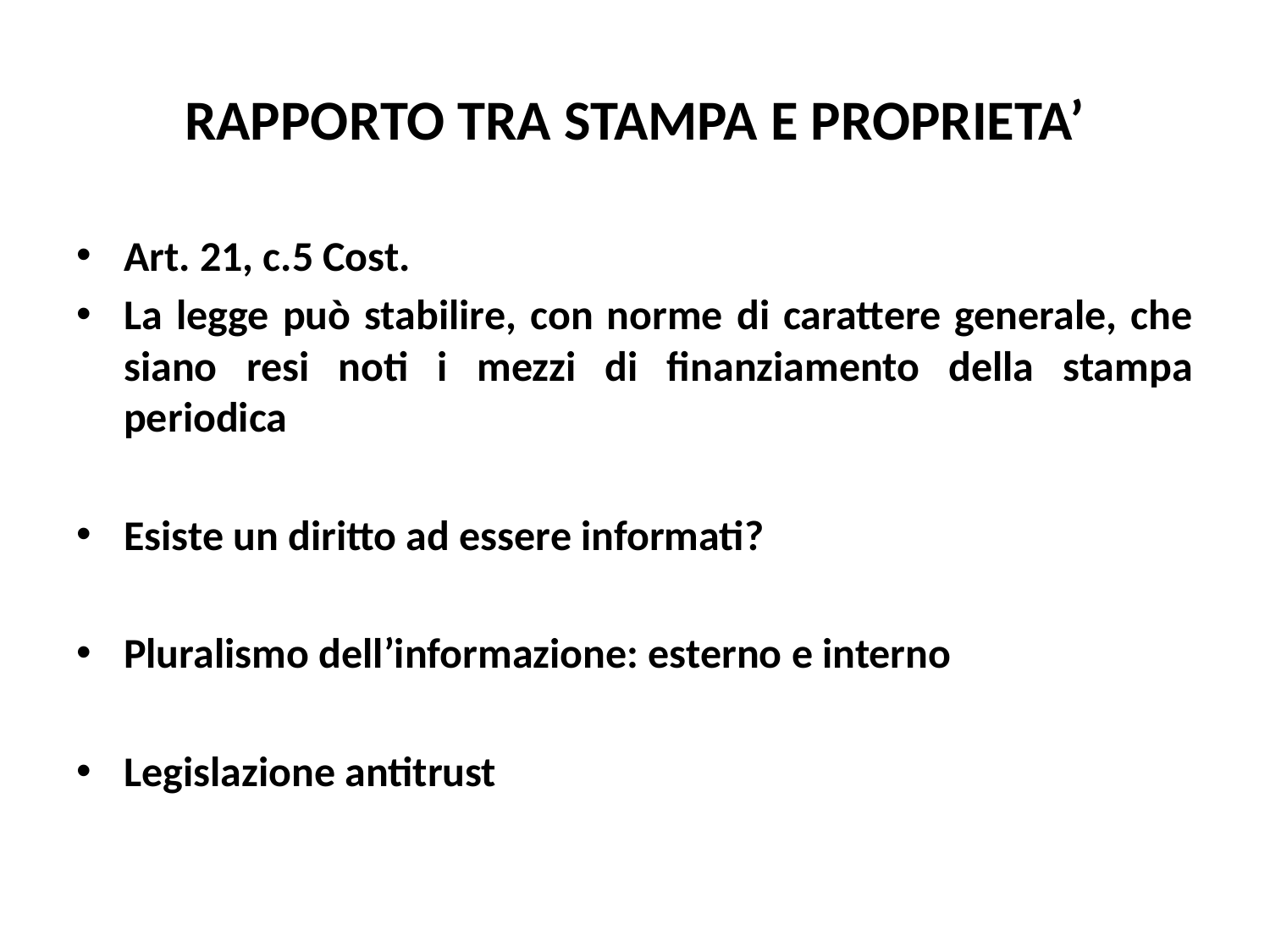

# RAPPORTO TRA STAMPA E PROPRIETA’
Art. 21, c.5 Cost.
La legge può stabilire, con norme di carattere generale, che siano resi noti i mezzi di finanziamento della stampa periodica

Esiste un diritto ad essere informati?

Pluralismo dell’informazione: esterno e interno

Legislazione antitrust